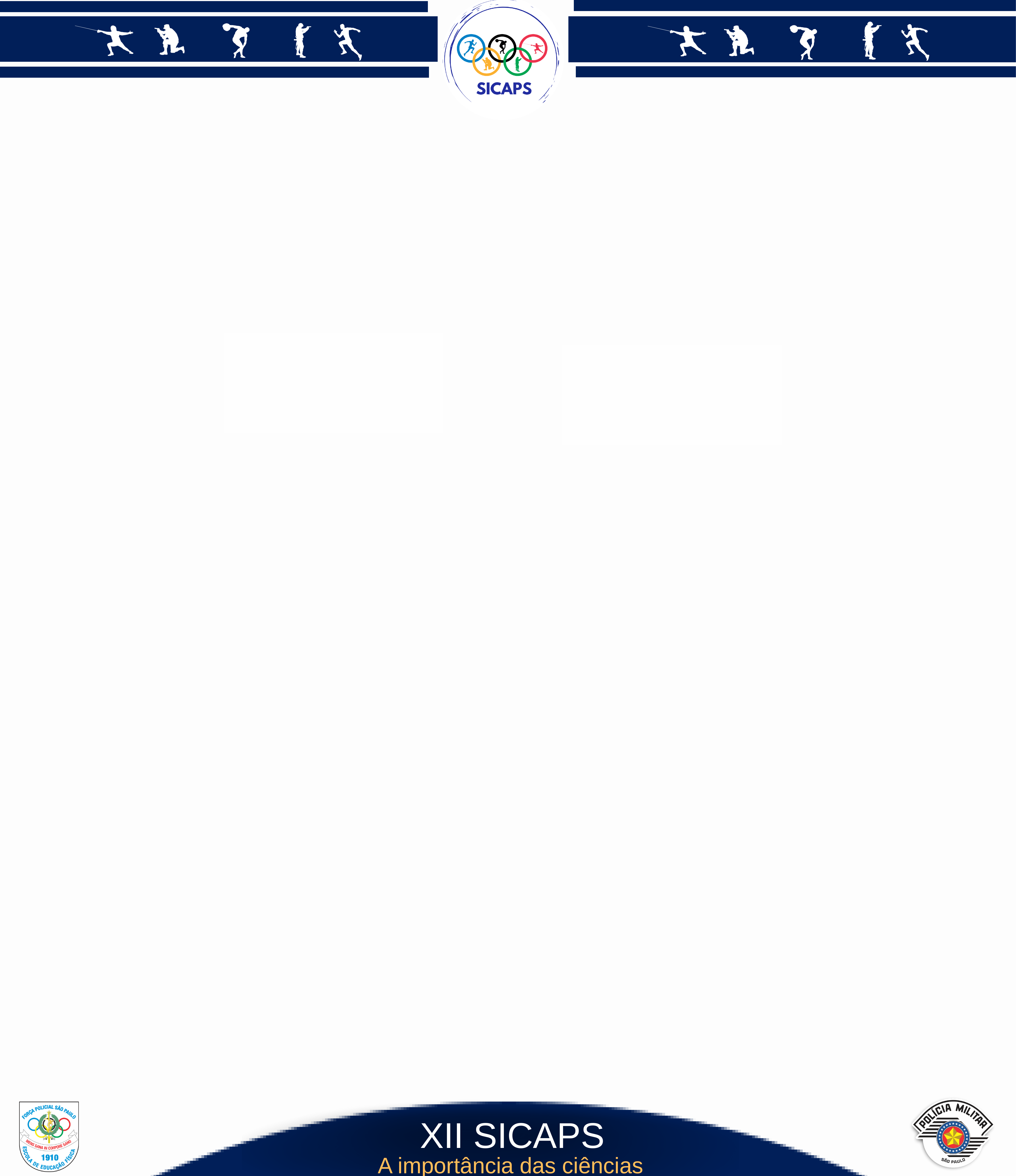

XII SICAPS

A importância das ciências Policiais